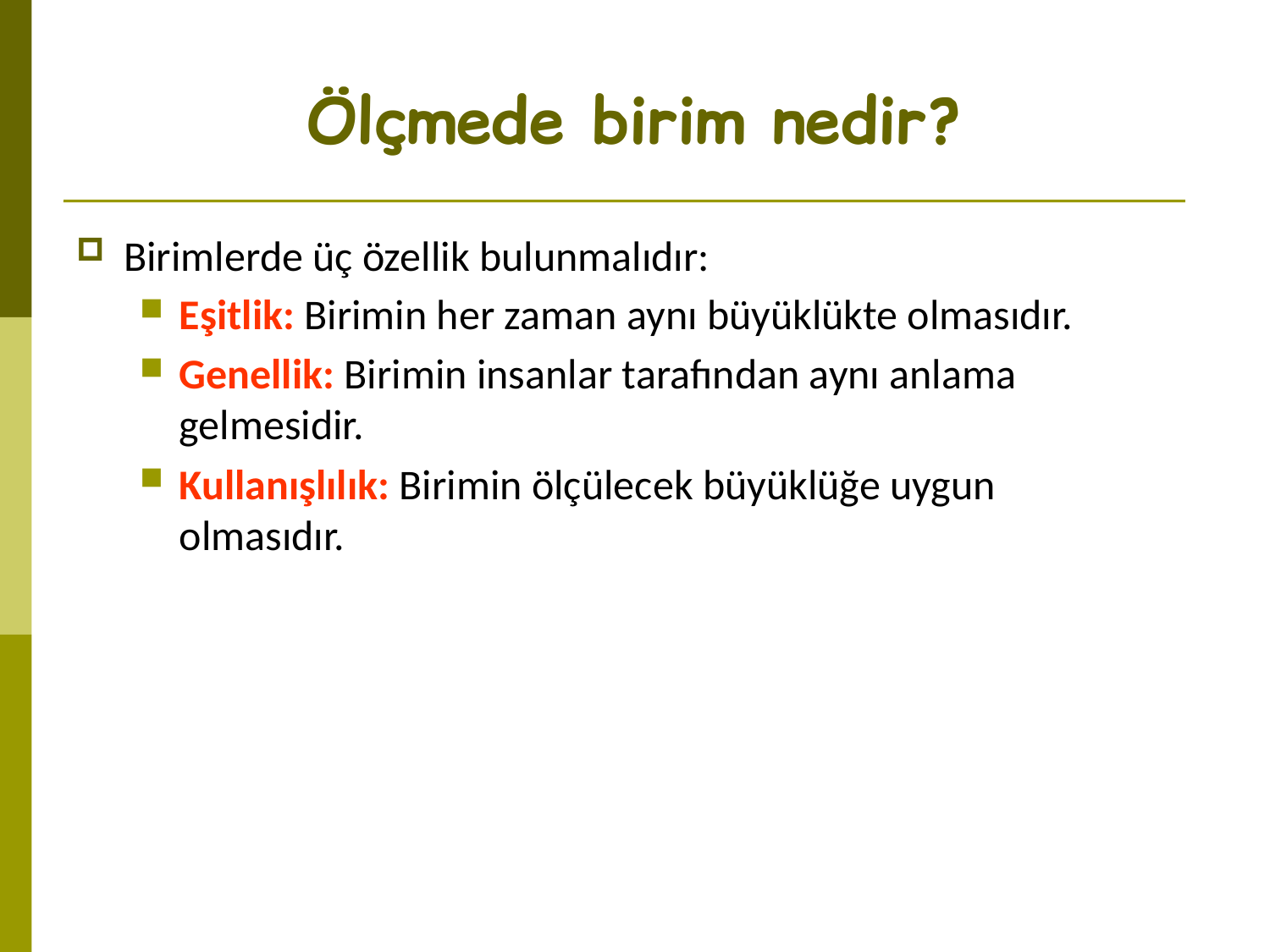

# Ölçmede birim nedir?
Birimlerde üç özellik bulunmalıdır:
Eşitlik: Birimin her zaman aynı büyüklükte olmasıdır.
Genellik: Birimin insanlar tarafından aynı anlama gelmesidir.
Kullanışlılık: Birimin ölçülecek büyüklüğe uygun olmasıdır.